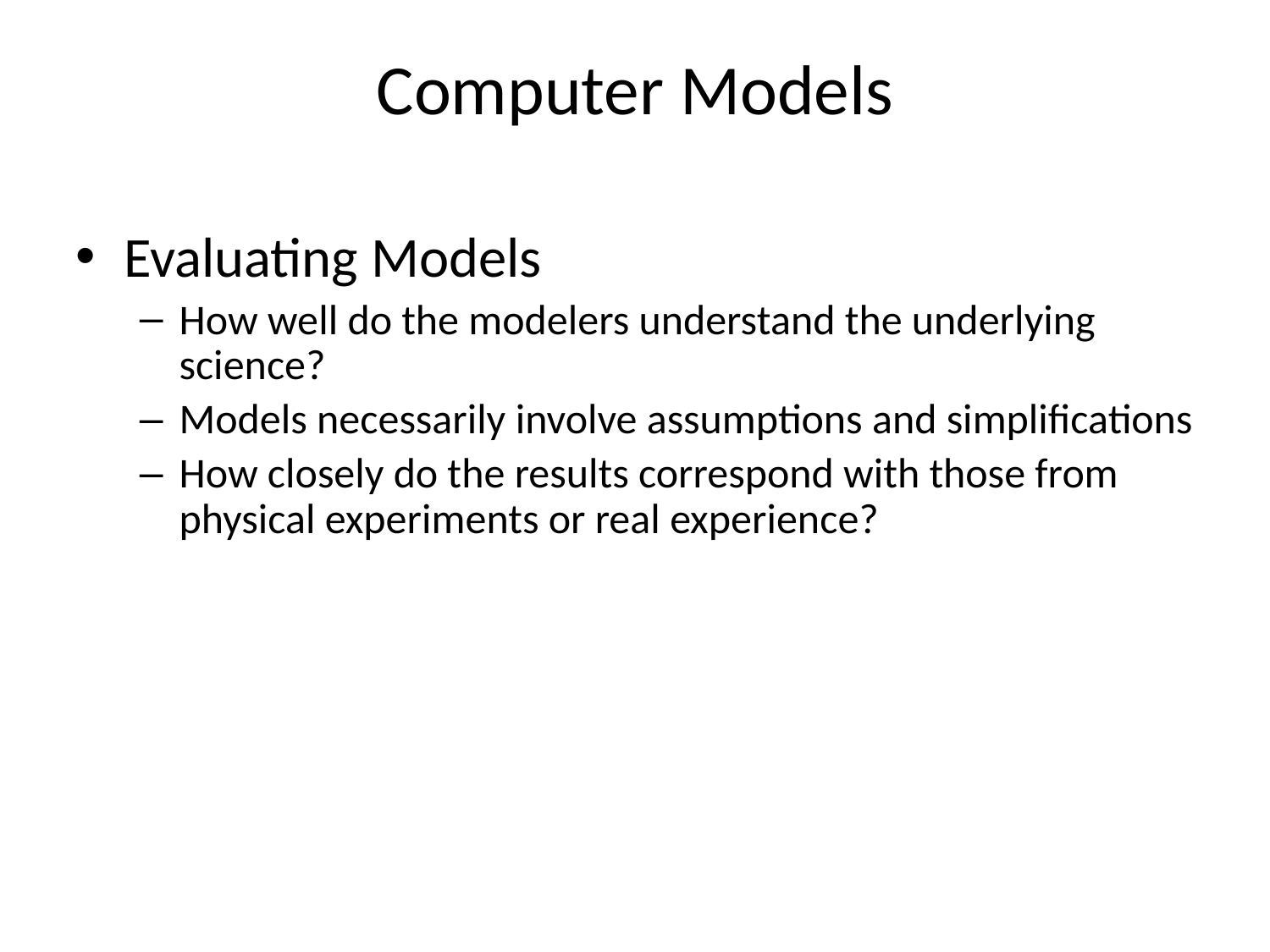

# Computer Models
Evaluating Models
How well do the modelers understand the underlying science?
Models necessarily involve assumptions and simplifications
How closely do the results correspond with those from physical experiments or real experience?